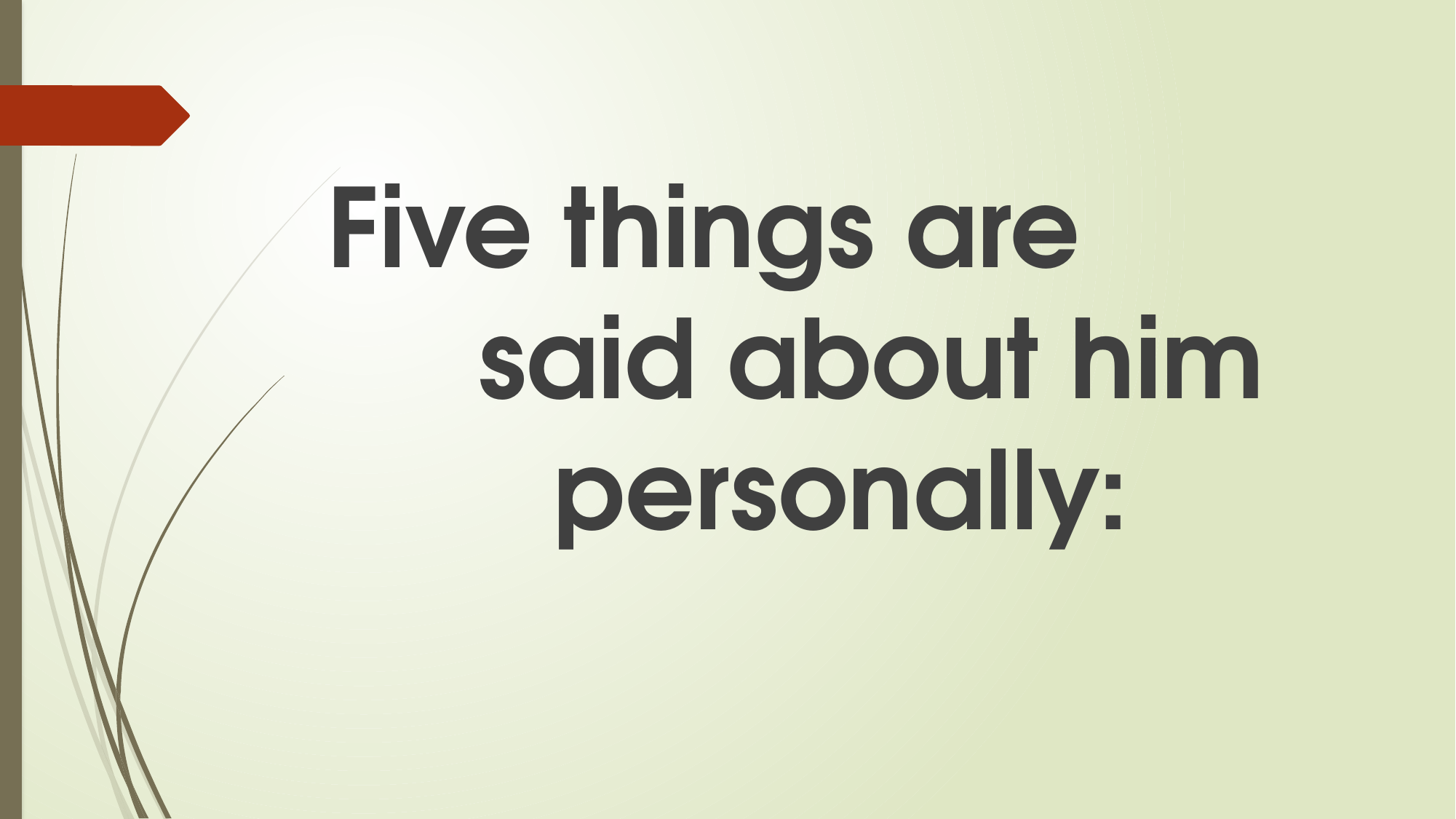

#
Five things are            said about him personally: